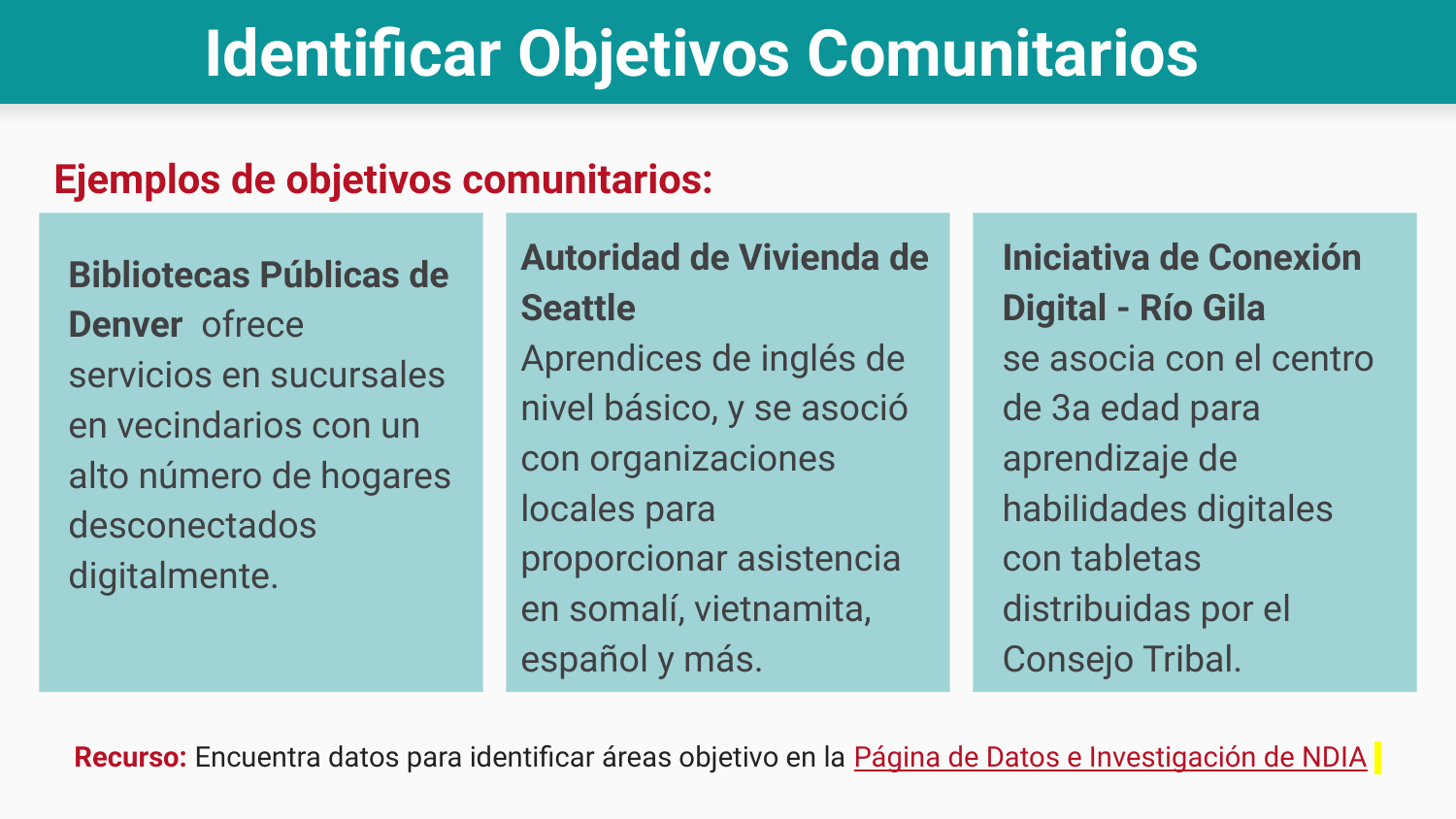

# Identificar Objetivos Comunitarios
Ejemplos de objetivos comunitarios:

Autoridad de Vivienda de Seattle
Aprendices de inglés de nivel básico, y se asoció con organizaciones locales para proporcionar asistencia en somalí, vietnamita, español y más.

Iniciativa de Conexión Digital - Río Gila
se asocia con el centro de 3a edad para aprendizaje de habilidades digitales con tabletas distribuidas por el Consejo Tribal.
Bibliotecas Públicas de Denver  ofrece servicios en sucursales en vecindarios con un alto número de hogares desconectados digitalmente.
Recurso: Encuentra datos para identificar áreas objetivo en la Página de Datos e Investigación de NDIA